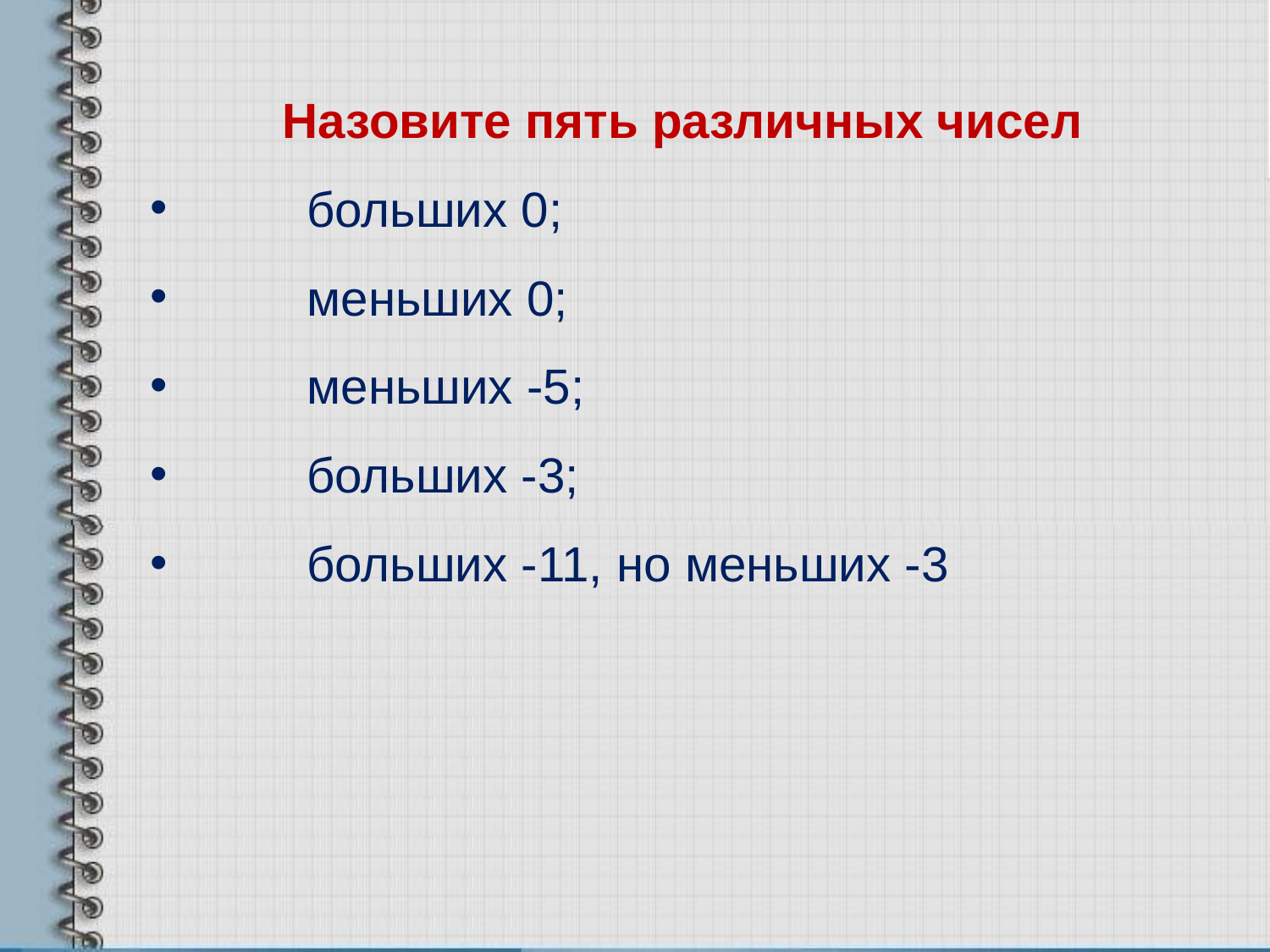

Назовите пять различных чисел
	больших 0;
	меньших 0;
	меньших -5;
	больших -3;
	больших -11, но меньших -3